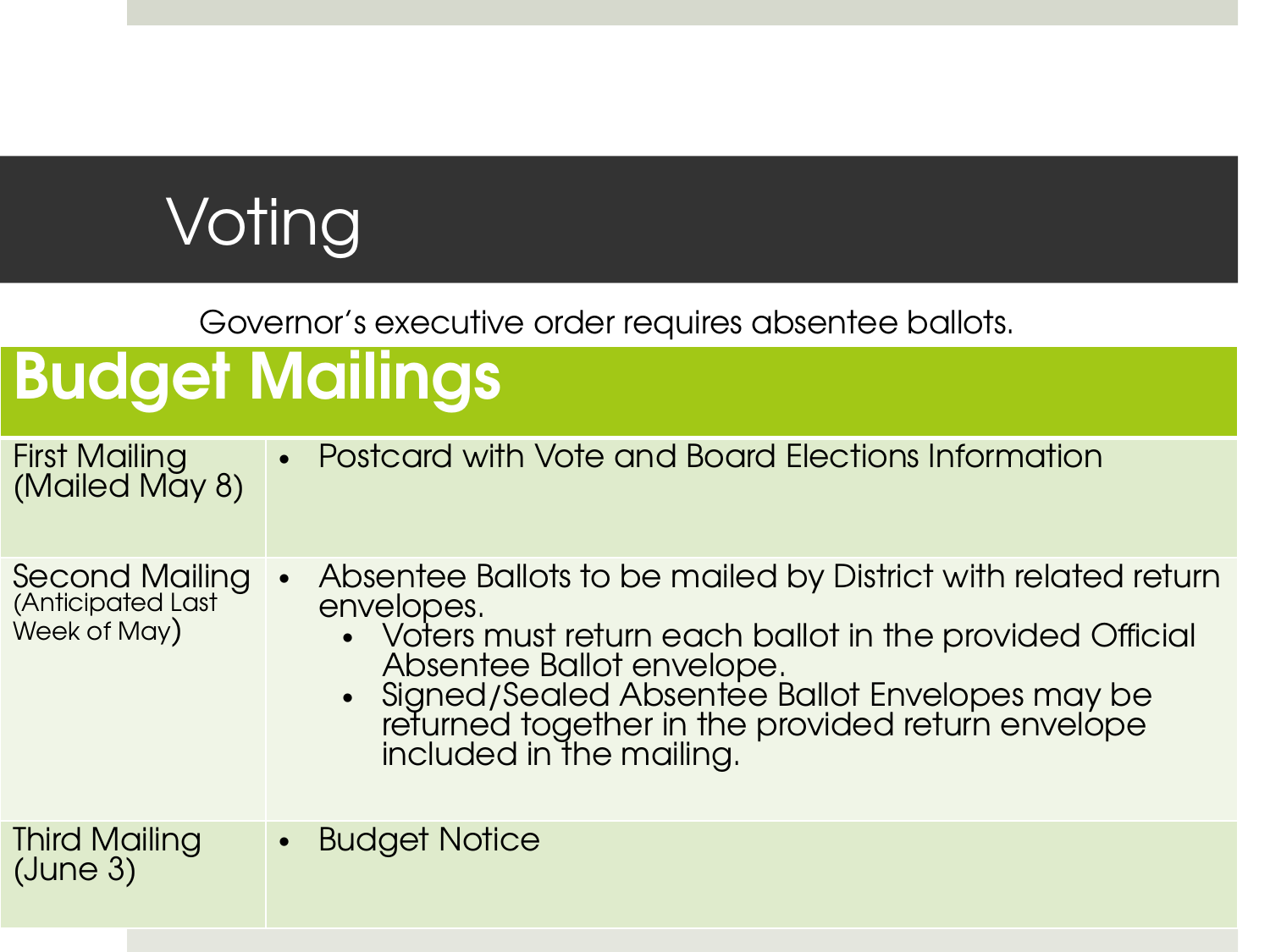

# Voting
Governor’s executive order requires absentee ballots.
| Budget Mailings |  |
| --- | --- |
| First Mailing (Mailed May 8) | Postcard with Vote and Board Elections Information |
| Second Mailing (Anticipated Last Week of May) | Absentee Ballots to be mailed by District with related return envelopes. Voters must return each ballot in the provided Official Absentee Ballot envelope. Signed/Sealed Absentee Ballot Envelopes may be returned together in the provided return envelope included in the mailing. |
| Third Mailing (June 3) | Budget Notice |